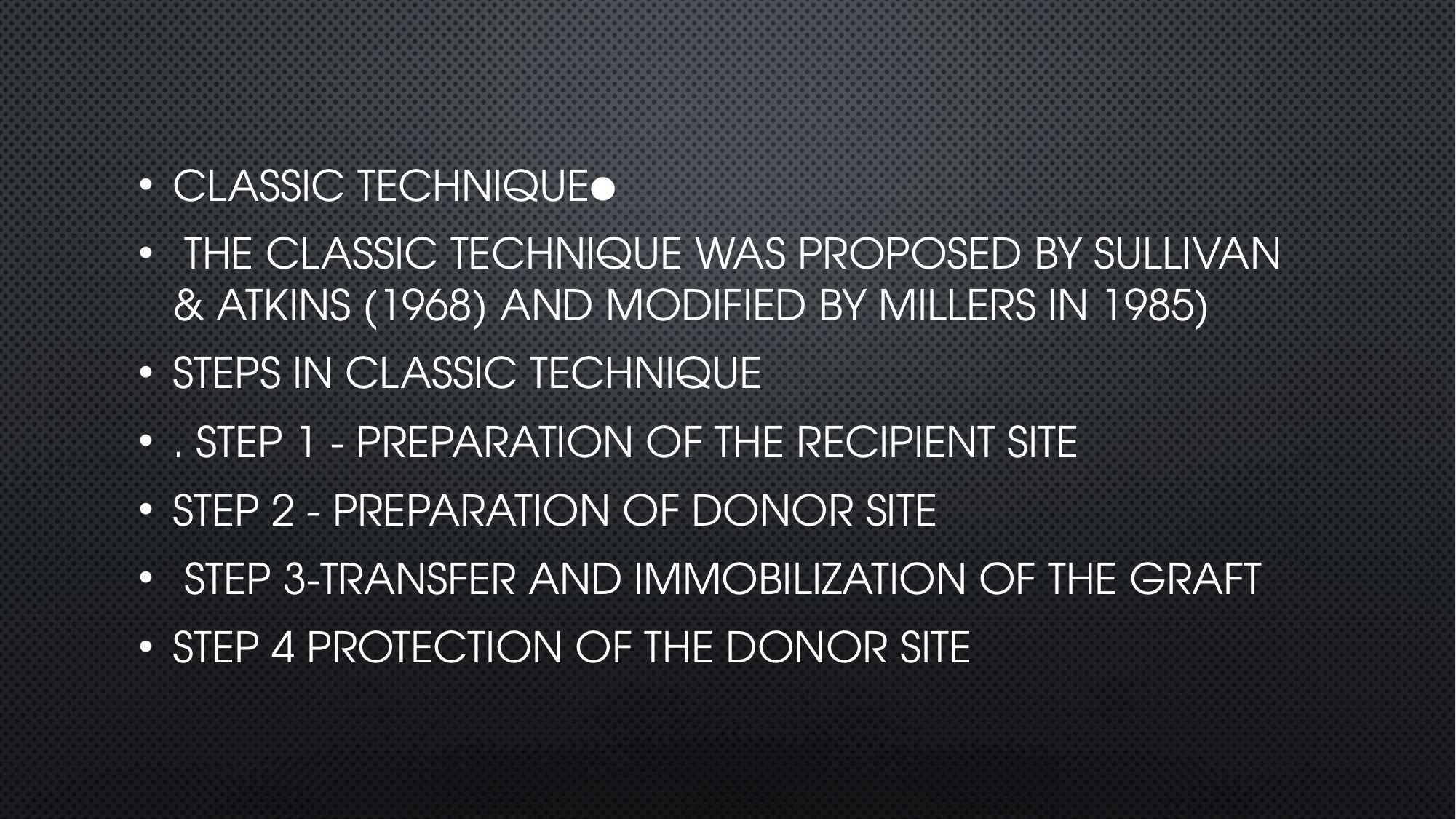

#
Classic technique⚫
 The classic technique was proposed by Sullivan & Atkins (1968) and modified by Millers in 1985)
Steps in classic technique
. Step 1 - Preparation of the recipient site
Step 2 - Preparation of donor site
 Step 3-Transfer and immobilization of the graft
Step 4 Protection of the donor site